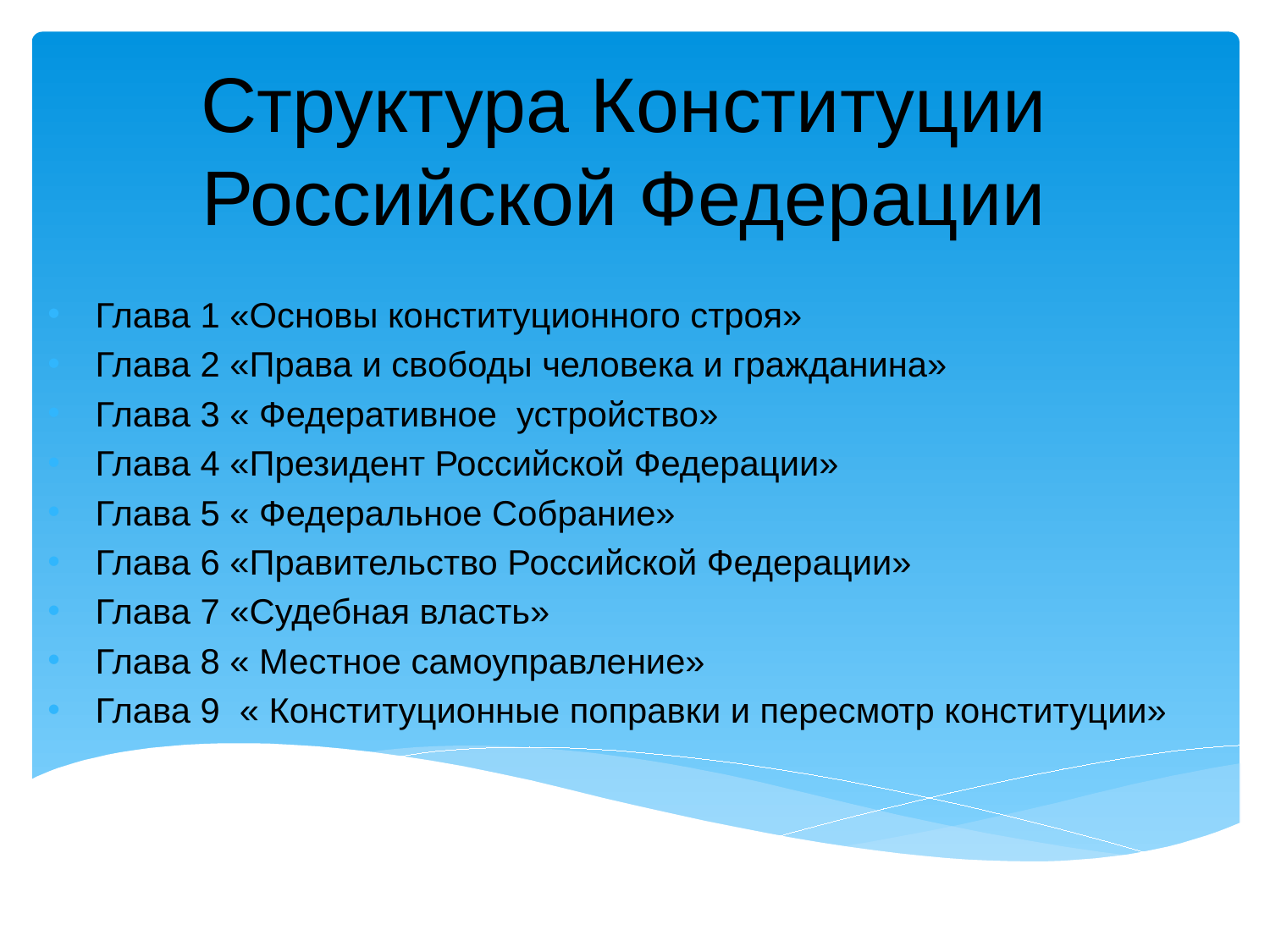

# Структура Конституции Российской Федерации
Глава 1 «Основы конституционного строя»
Глава 2 «Права и свободы человека и гражданина»
Глава 3 « Федеративное  устройство»
Глава 4 «Президент Российской Федерации»
Глава 5 « Федеральное Собрание»
Глава 6 «Правительство Российской Федерации»
Глава 7 «Судебная власть»
Глава 8 « Местное самоуправление»
Глава 9  « Конституционные поправки и пересмотр конституции»